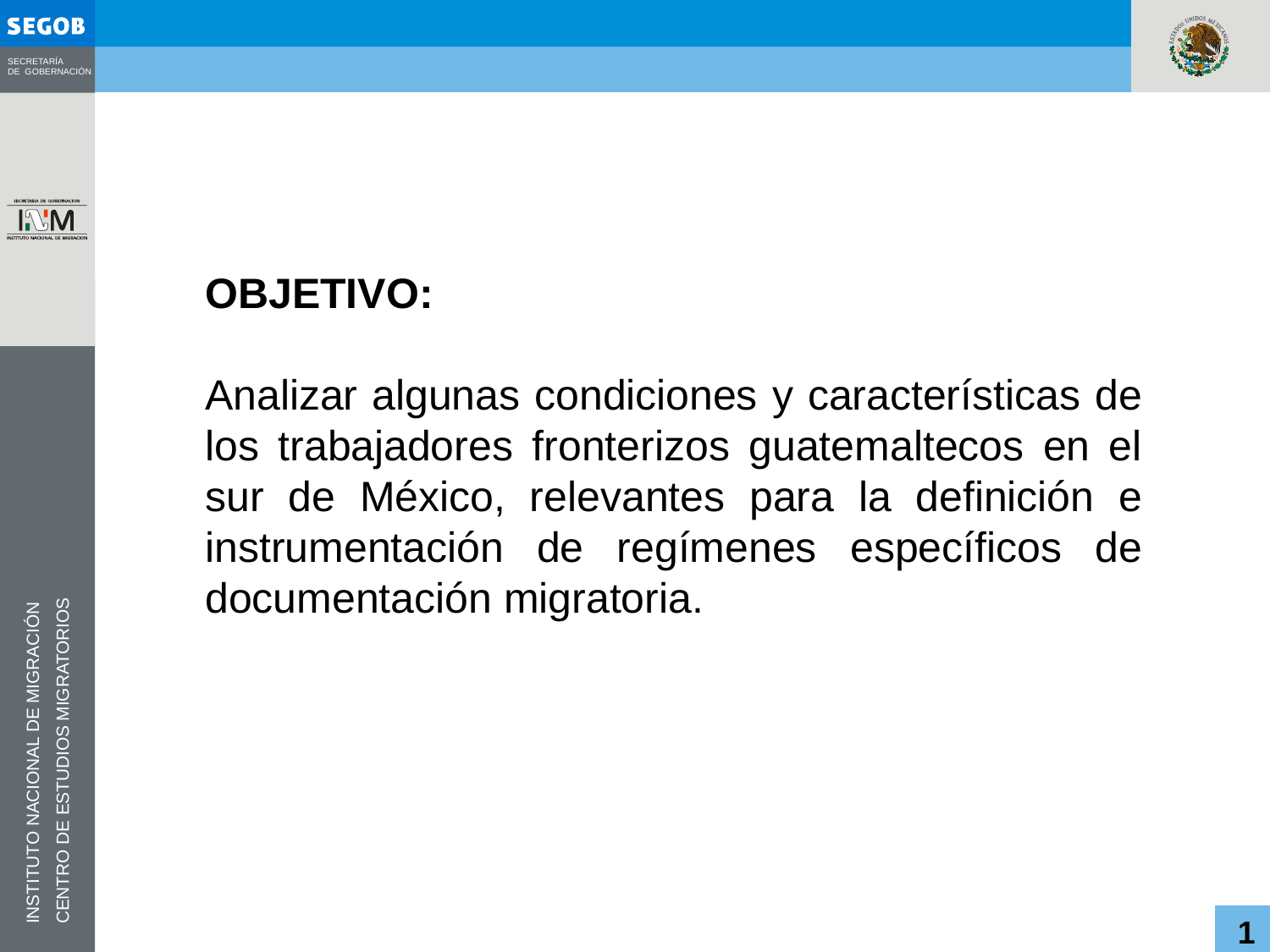

OBJETIVO:

Analizar algunas condiciones y características de los trabajadores fronterizos guatemaltecos en el sur de México, relevantes para la definición e instrumentación de regímenes específicos de documentación migratoria.

1